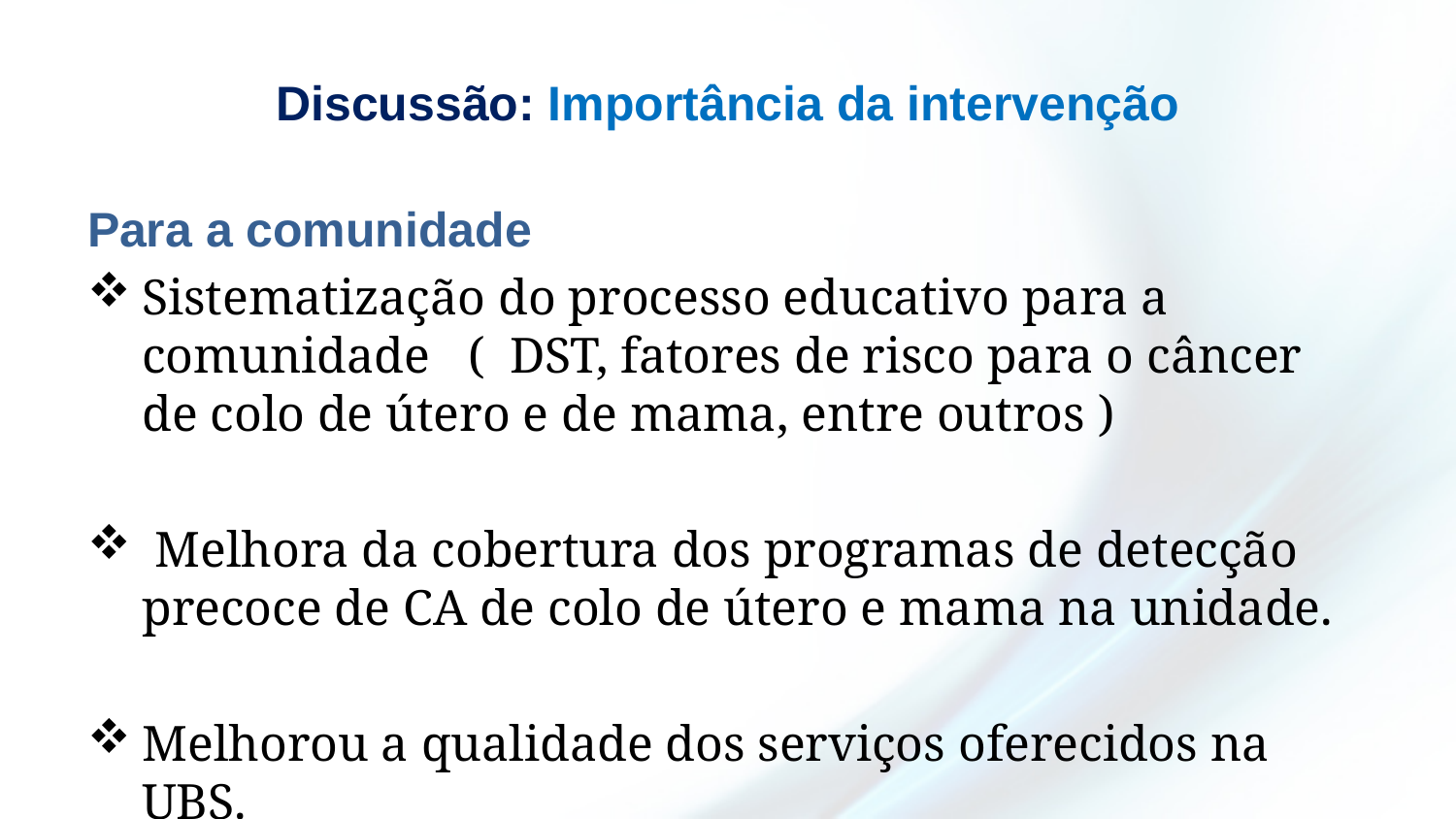

# Discussão: Importância da intervenção
Para a comunidade
Sistematização do processo educativo para a comunidade   (  DST, fatores de risco para o câncer de colo de útero e de mama, entre outros )

 Melhora da cobertura dos programas de detecção precoce de CA de colo de útero e mama na unidade.

Melhorou a qualidade dos serviços oferecidos na UBS.